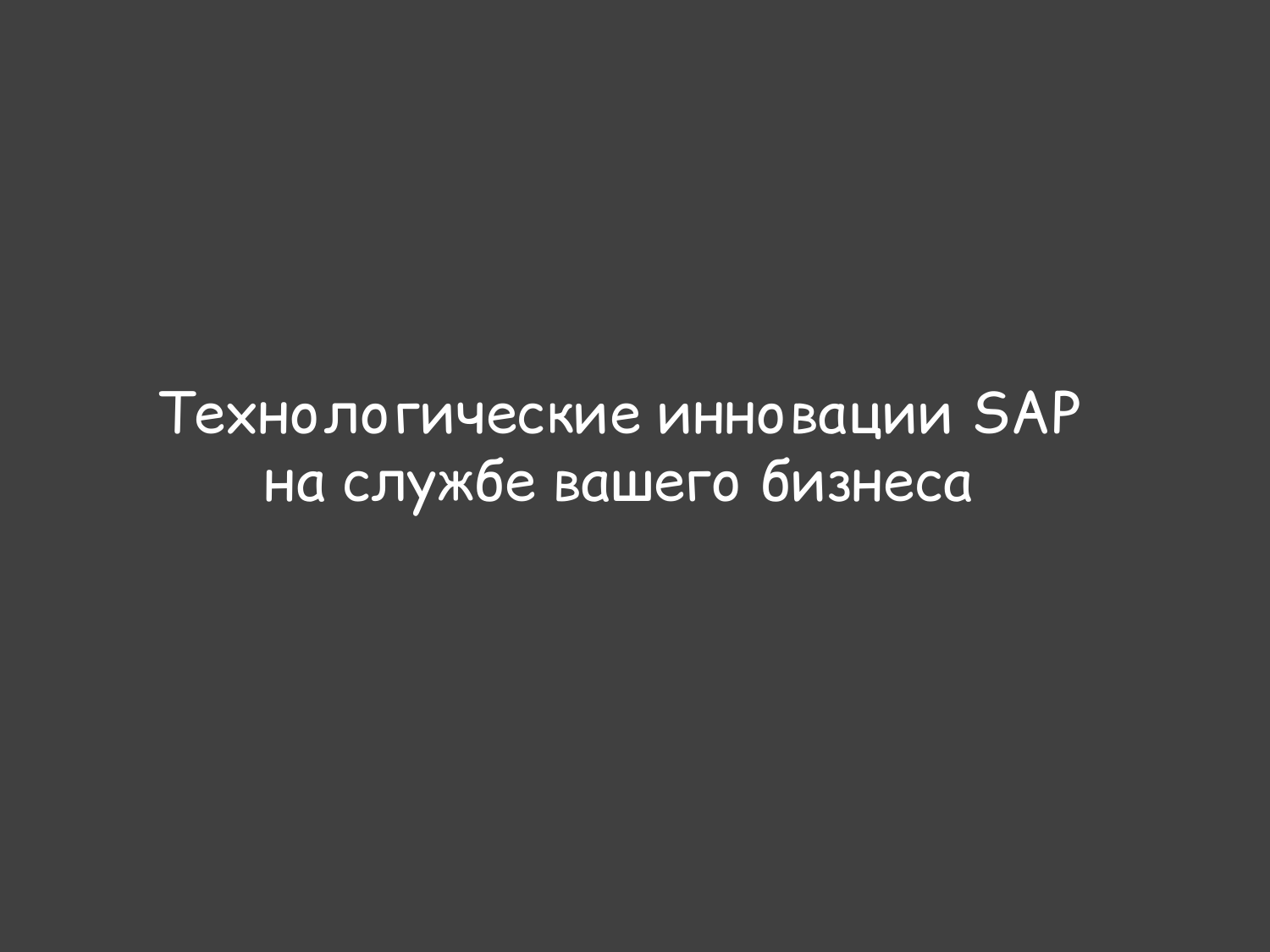

Технологические инновации SAP
на службе вашего бизнеса